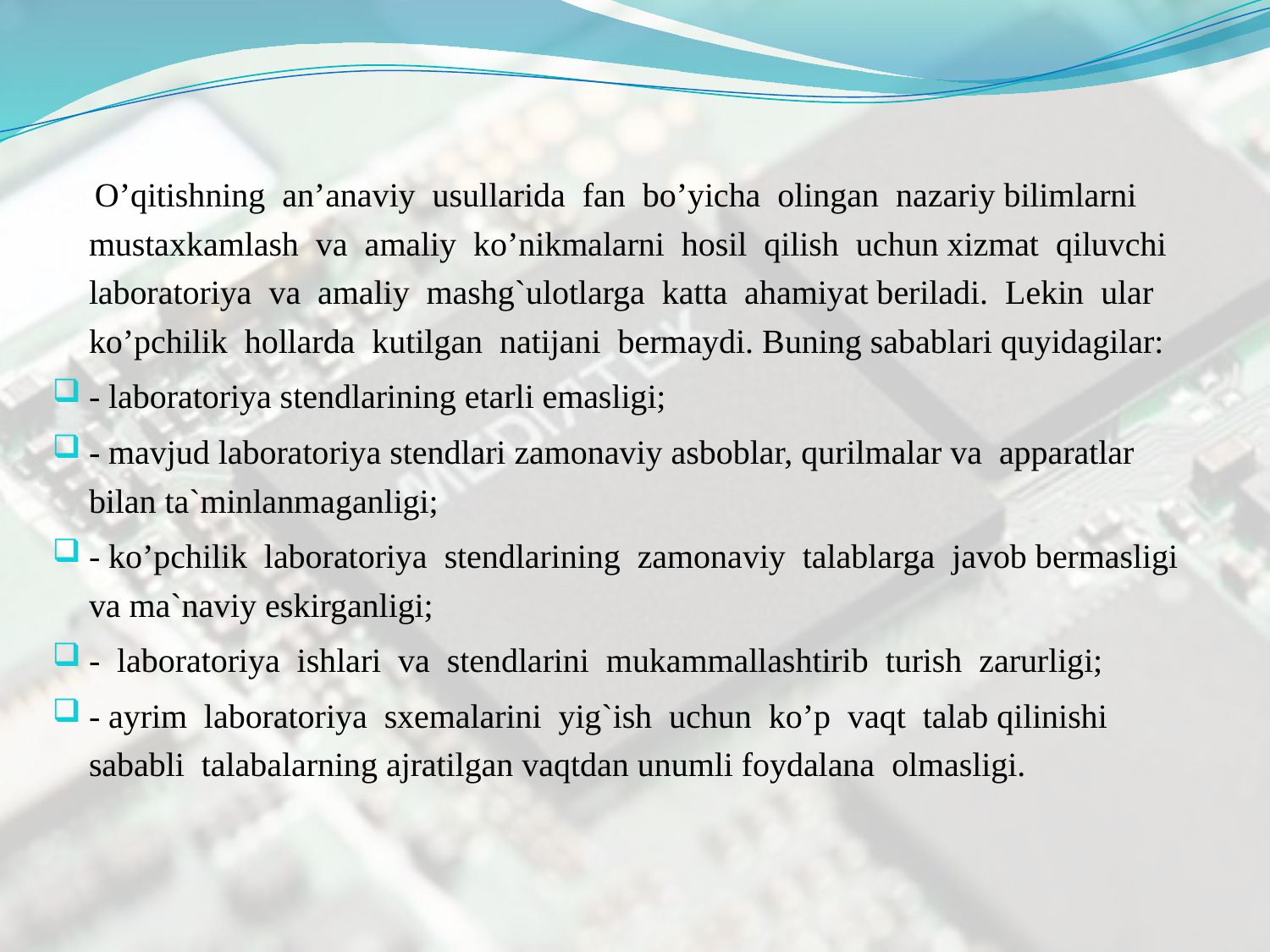

O’qitishning  an’anaviy  usullarida  fan  bo’yicha  olingan  nazariy bilimlarni  mustaxkamlash  va  amaliy  ko’nikmalarni  hosil  qilish  uchun xizmat  qiluvchi  laboratoriya  va  amaliy  mashg`ulotlarga  katta  ahamiyat beriladi.  Lekin  ular  ko’pchilik  hollarda  kutilgan  natijani  bermaydi. Buning sabablari quyidagilar:
- laboratoriya stendlarining etarli emasligi;
- mavjud laboratoriya stendlari zamonaviy asboblar, qurilmalar va  apparatlar bilan ta`minlanmaganligi;
- ko’pchilik  laboratoriya  stendlarining  zamonaviy  talablarga  javob bermasligi va ma`naviy eskirganligi;
-  laboratoriya  ishlari  va  stendlarini  mukammallashtirib  turish  zarurligi;
- ayrim  laboratoriya  sxemalarini  yig`ish  uchun  ko’p  vaqt  talab qilinishi sababli  talabalarning ajratilgan vaqtdan unumli foydalana  olmasligi.